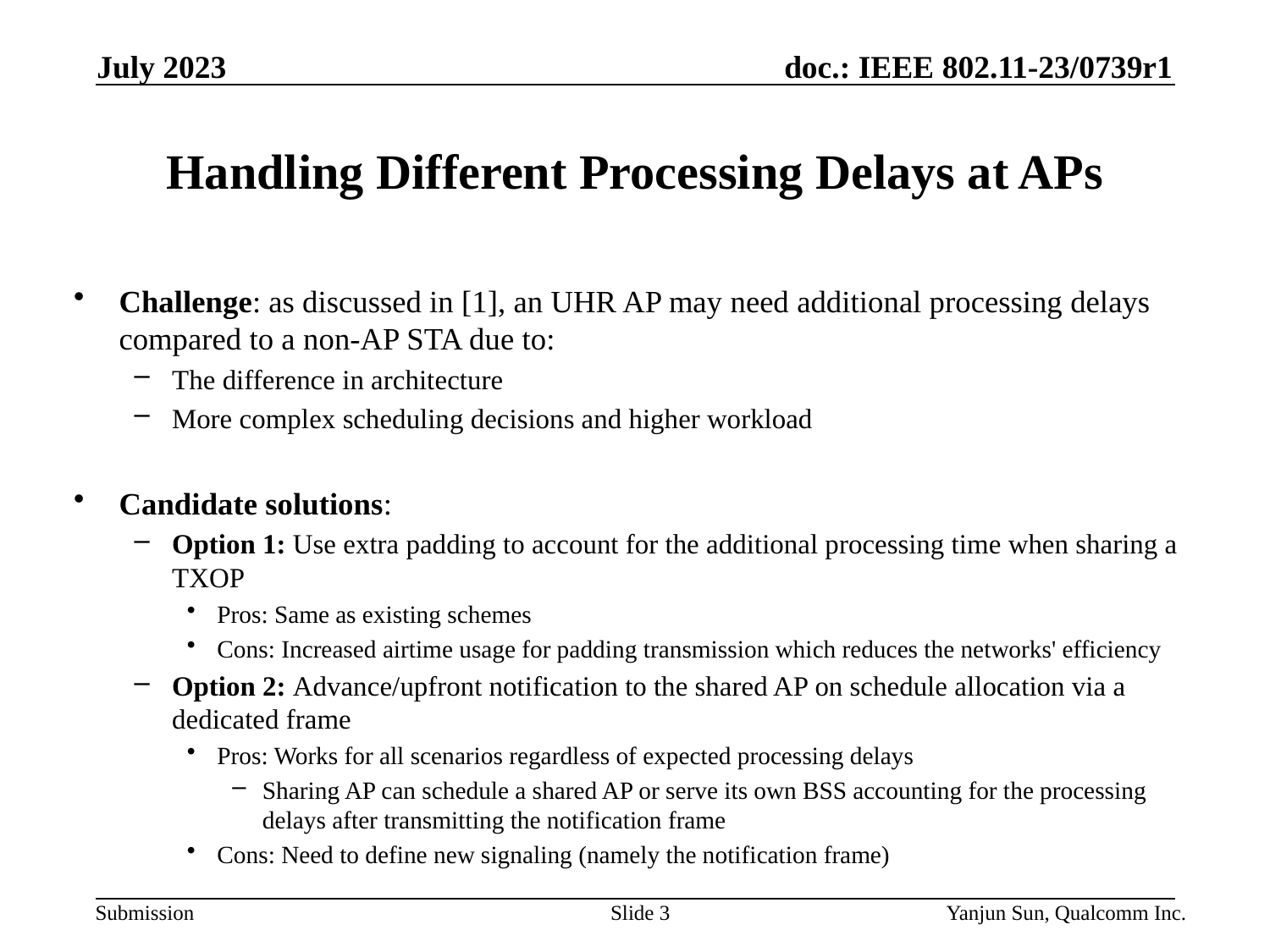

July 2023
# Handling Different Processing Delays at APs
Challenge: as discussed in [1], an UHR AP may need additional processing delays compared to a non-AP STA due to:
The difference in architecture
More complex scheduling decisions and higher workload

Candidate solutions:
Option 1: Use extra padding to account for the additional processing time when sharing a TXOP
Pros: Same as existing schemes
Cons: Increased airtime usage for padding transmission which reduces the networks' efficiency
Option 2: Advance/upfront notification to the shared AP on schedule allocation via a dedicated frame
Pros: Works for all scenarios regardless of expected processing delays
Sharing AP can schedule a shared AP or serve its own BSS accounting for the processing delays after transmitting the notification frame
Cons: Need to define new signaling (namely the notification frame)
Slide 3
Yanjun Sun, Qualcomm Inc.